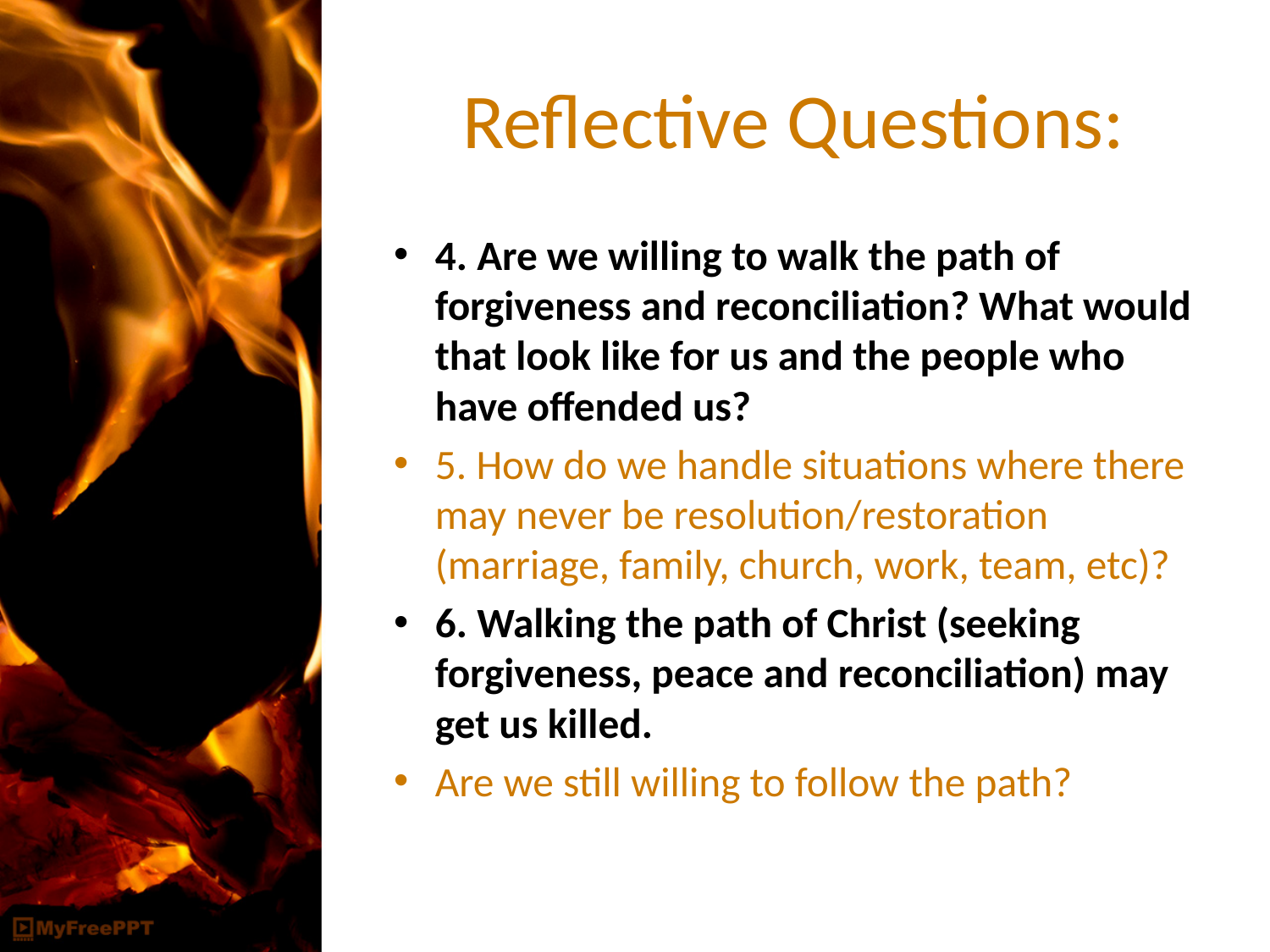

# Reflective Questions:
4. Are we willing to walk the path of forgiveness and reconciliation? What would that look like for us and the people who have offended us?
5. How do we handle situations where there may never be resolution/restoration (marriage, family, church, work, team, etc)?
6. Walking the path of Christ (seeking forgiveness, peace and reconciliation) may get us killed.
Are we still willing to follow the path?